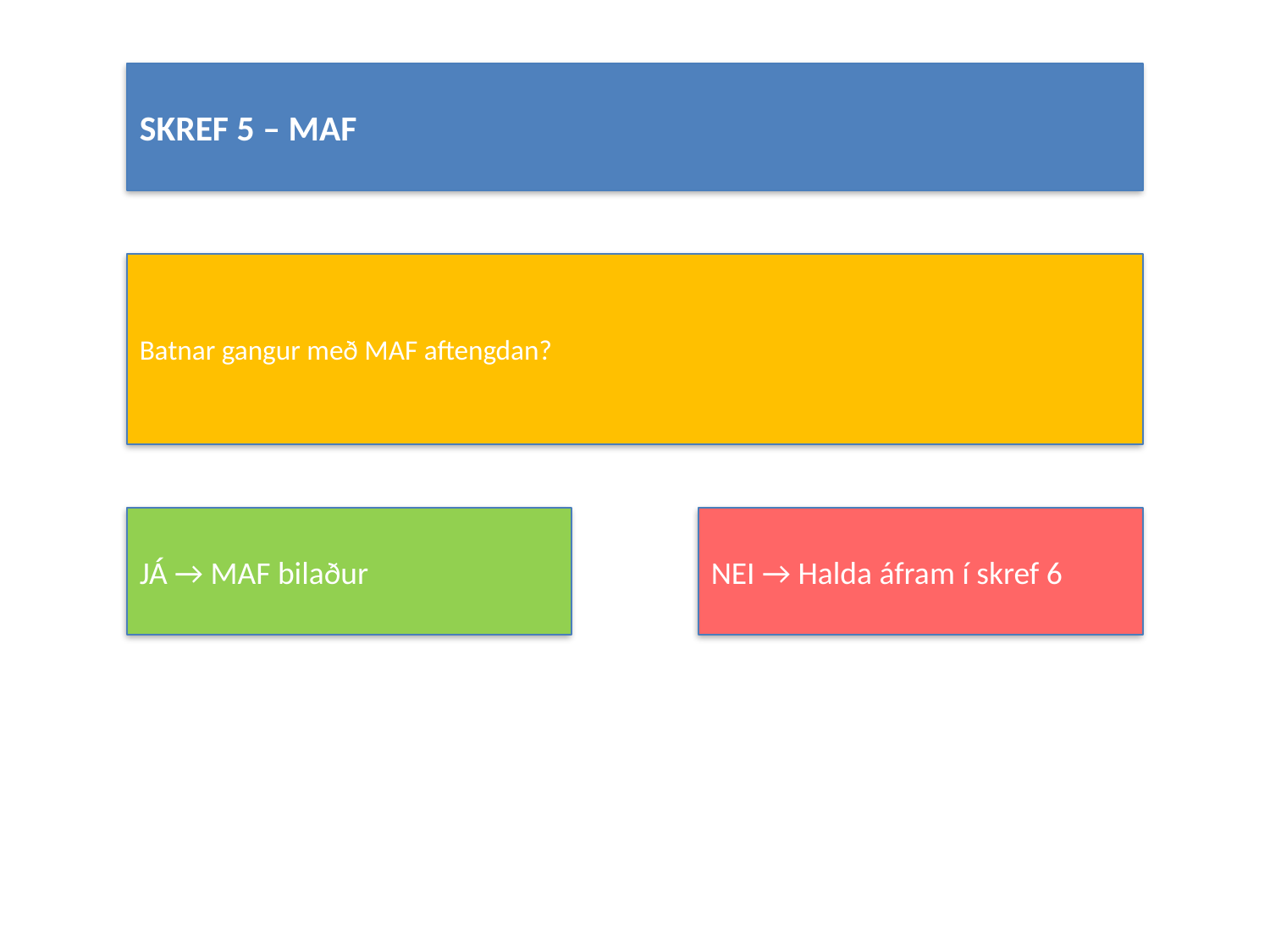

#
SKREF 5 – MAF
Batnar gangur með MAF aftengdan?
JÁ → MAF bilaður
NEI → Halda áfram í skref 6